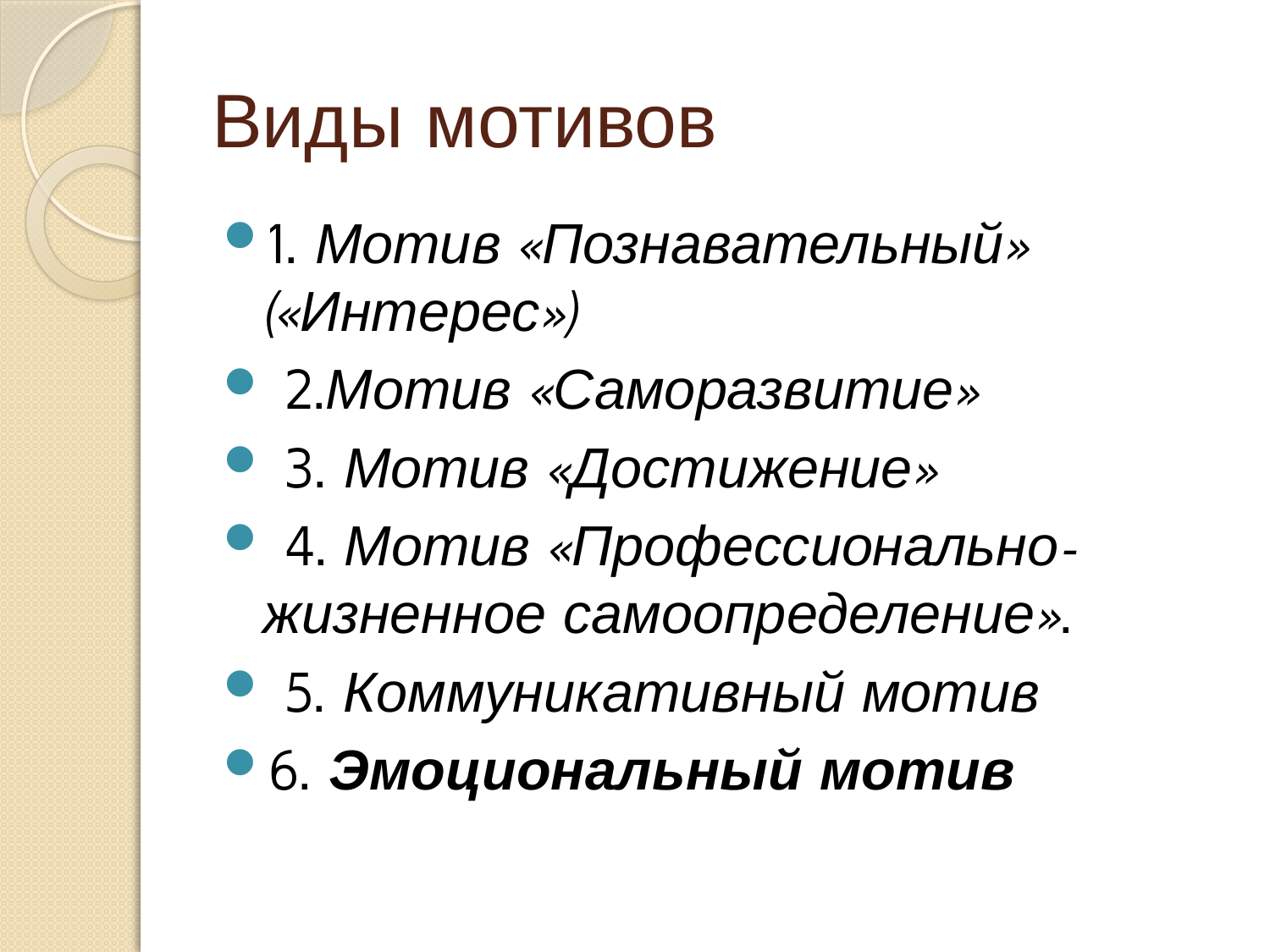

# Виды мотивов
1. Мотив «Познавательный» («Интерес»)
 2.Мотив «Саморазвитие»
 3. Мотив «Достижение»
 4. Мотив «Профессионально-жизненное самоопределение».
 5. Коммуникативный мотив
6. Эмоциональный мотив